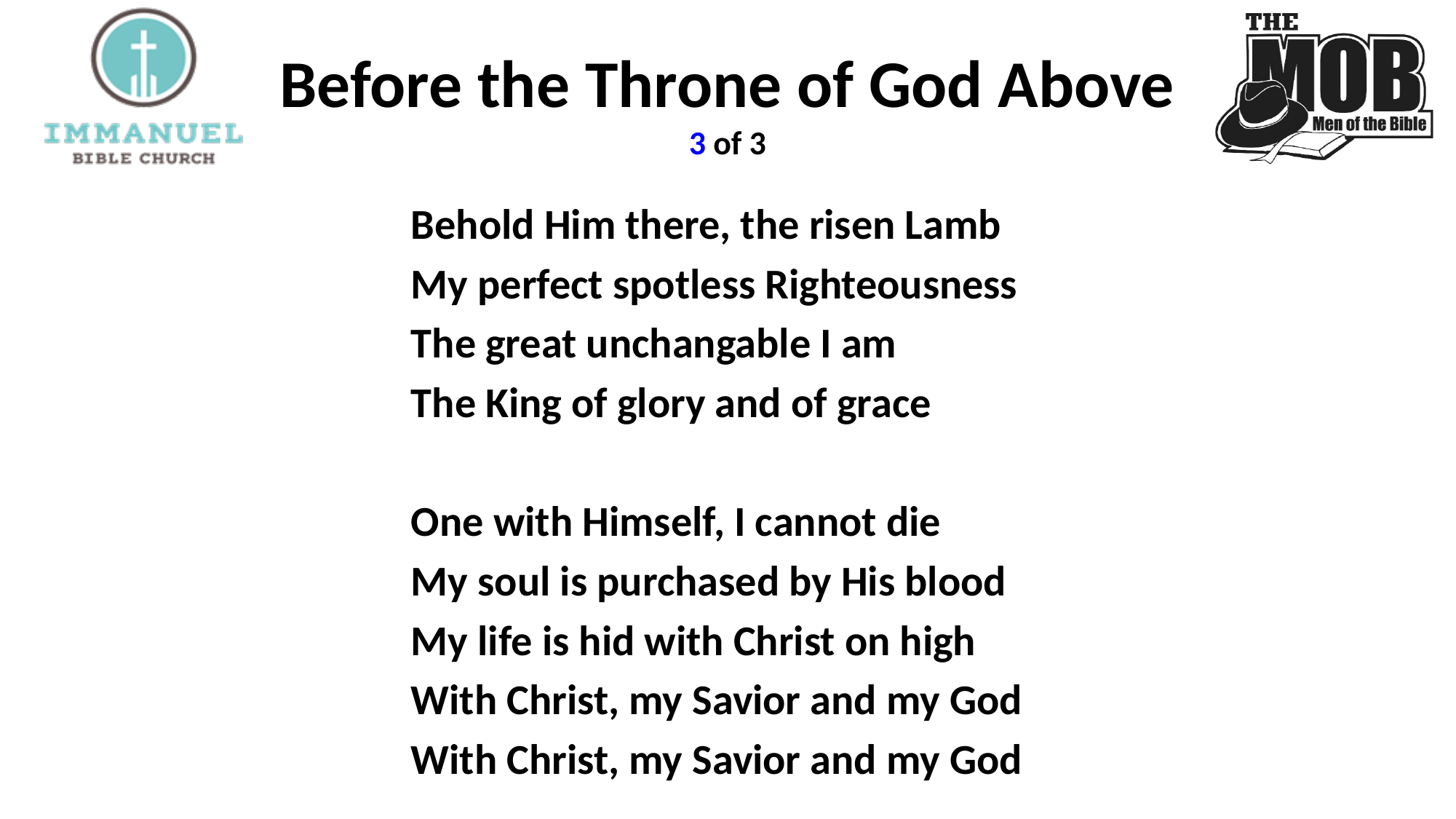

# Before the Throne of God Above 3 of 3
Behold Him there, the risen Lamb
My perfect spotless Righteousness
The great unchangable I am
The King of glory and of grace

One with Himself, I cannot die
My soul is purchased by His blood
My life is hid with Christ on high
With Christ, my Savior and my God
With Christ, my Savior and my God